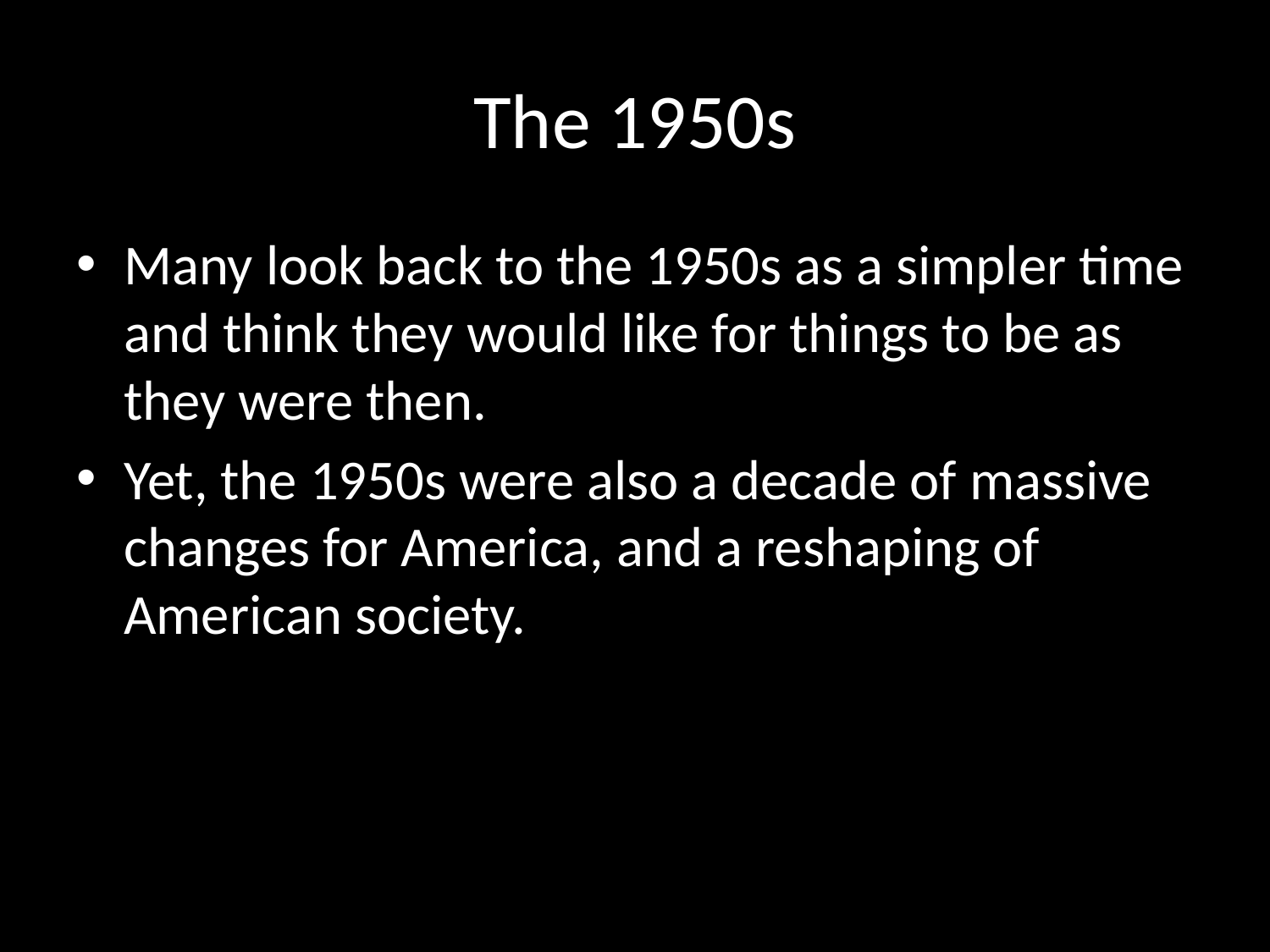

# The 1950s
Many look back to the 1950s as a simpler time and think they would like for things to be as they were then.
Yet, the 1950s were also a decade of massive changes for America, and a reshaping of American society.